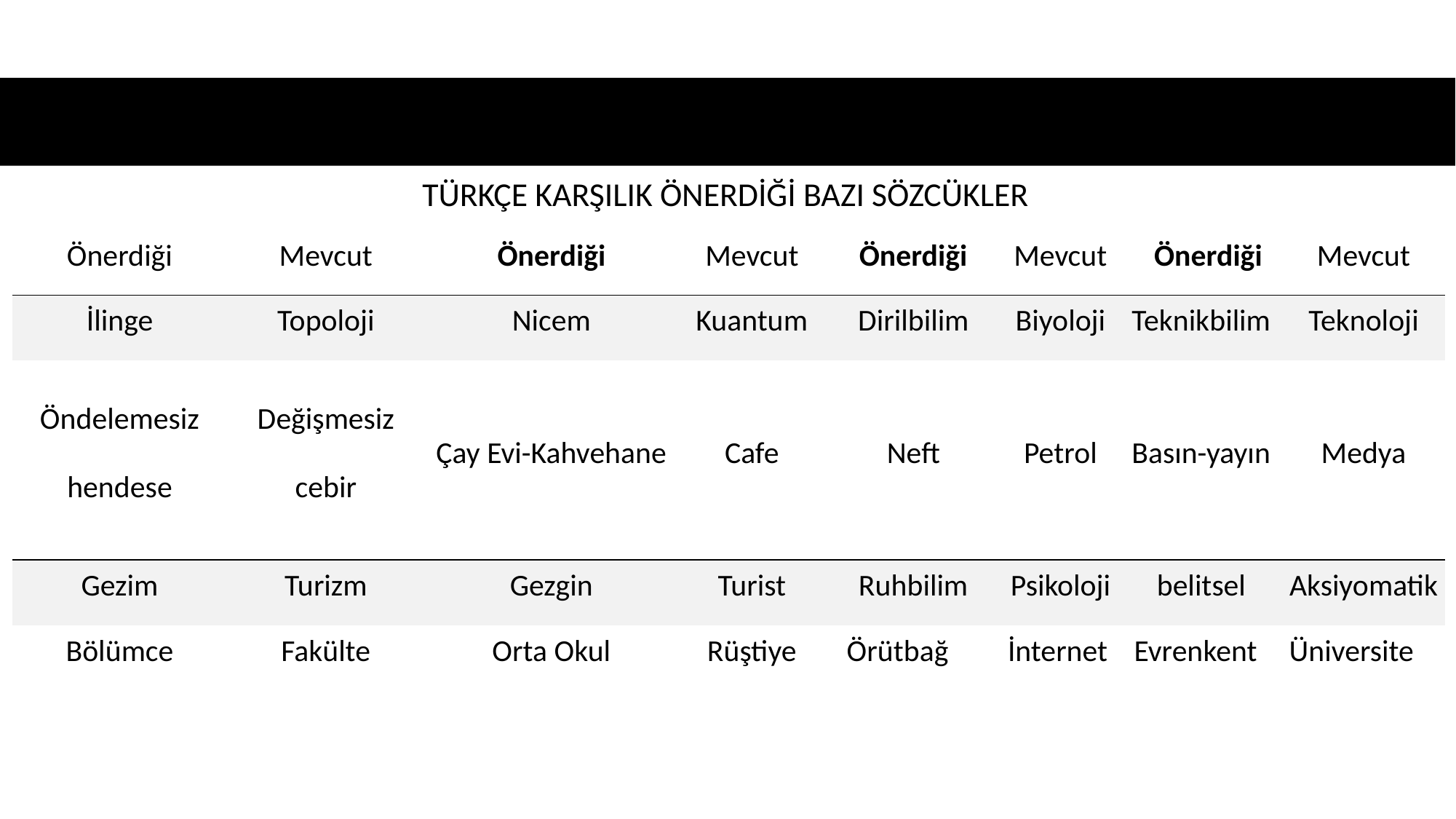

| TÜRKÇE KARŞILIK ÖNERDİĞİ BAZI SÖZCÜKLER |  |  |  |  |  |  |  |
| --- | --- | --- | --- | --- | --- | --- | --- |
| Önerdiği | Mevcut | Önerdiği | Mevcut | Önerdiği | Mevcut | Önerdiği | Mevcut |
| İlinge | Topoloji | Nicem | Kuantum | Dirilbilim | Biyoloji | Teknikbilim | Teknoloji |
| Öndelemesiz hendese | Değişmesiz cebir | Çay Evi-Kahvehane | Cafe | Neft | Petrol | Basın-yayın | Medya |
| Gezim | Turizm | Gezgin | Turist | Ruhbilim | Psikoloji | belitsel | Aksiyomatik |
| Bölümce | Fakülte | Orta Okul | Rüştiye | Örütbağ | İnternet | Evrenkent | Üniversite |